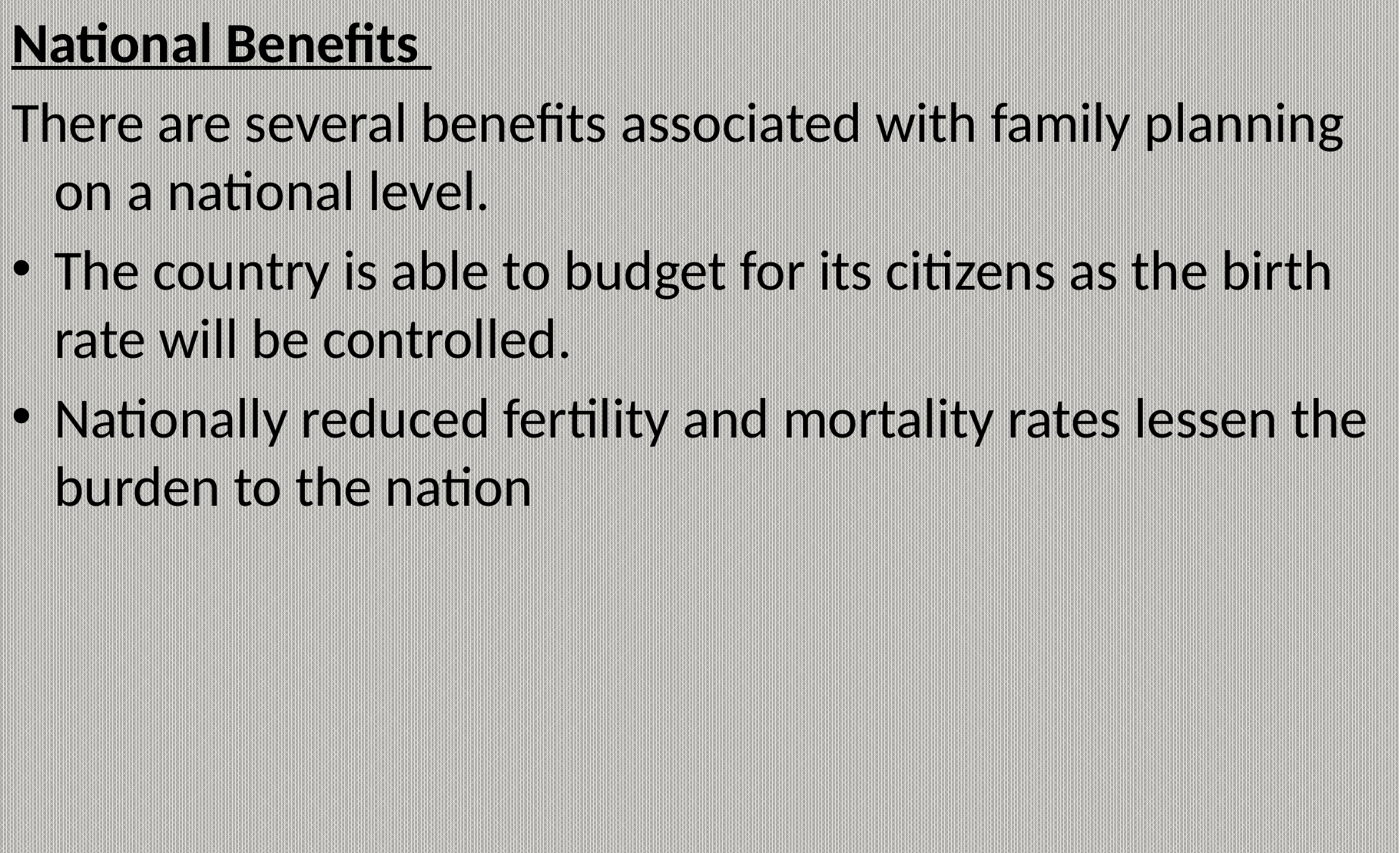

National Benefits
There are several benefits associated with family planning on a national level.
The country is able to budget for its citizens as the birth rate will be controlled.
Nationally reduced fertility and mortality rates lessen the burden to the nation